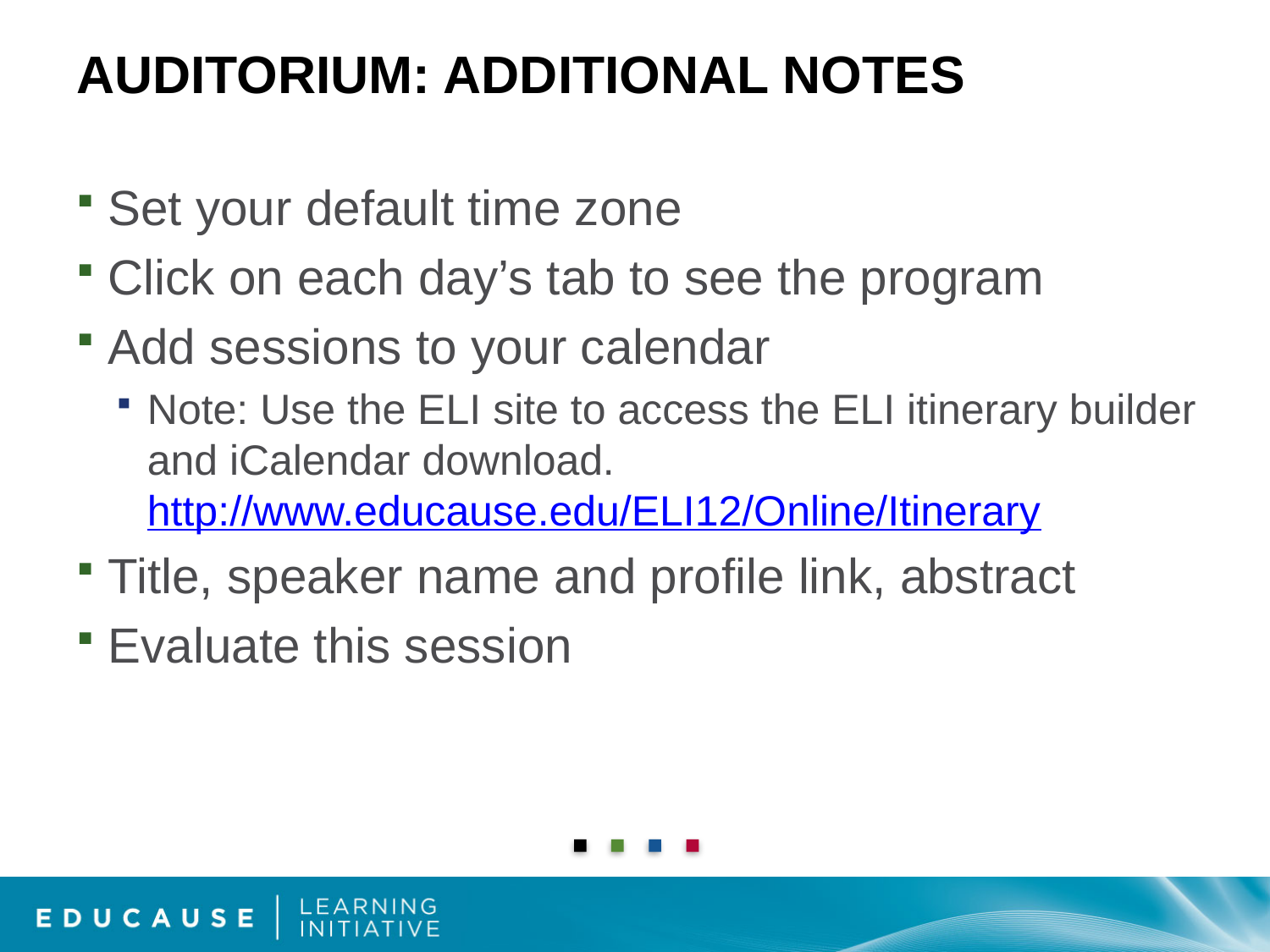

# Auditorium: Additional notes
Set your default time zone
Click on each day’s tab to see the program
Add sessions to your calendar
Note: Use the ELI site to access the ELI itinerary builder and iCalendar download. http://www.educause.edu/ELI12/Online/Itinerary
Title, speaker name and profile link, abstract
Evaluate this session